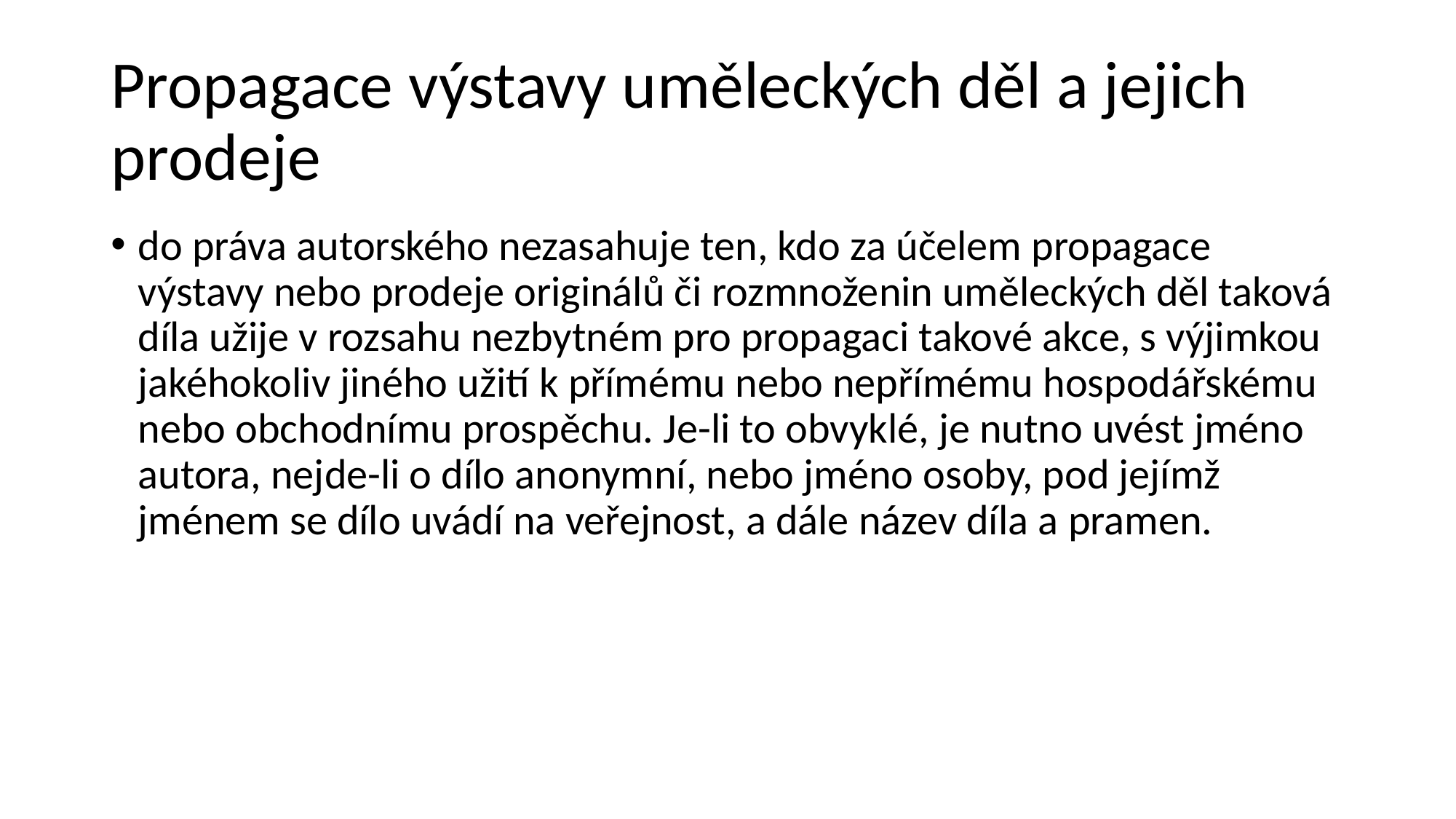

# Propagace výstavy uměleckých děl a jejich prodeje
do práva autorského nezasahuje ten, kdo za účelem propagace výstavy nebo prodeje originálů či rozmnoženin uměleckých děl taková díla užije v rozsahu nezbytném pro propagaci takové akce, s výjimkou jakéhokoliv jiného užití k přímému nebo nepřímému hospodářskému nebo obchodnímu prospěchu. Je-li to obvyklé, je nutno uvést jméno autora, nejde-li o dílo anonymní, nebo jméno osoby, pod jejímž jménem se dílo uvádí na veřejnost, a dále název díla a pramen.